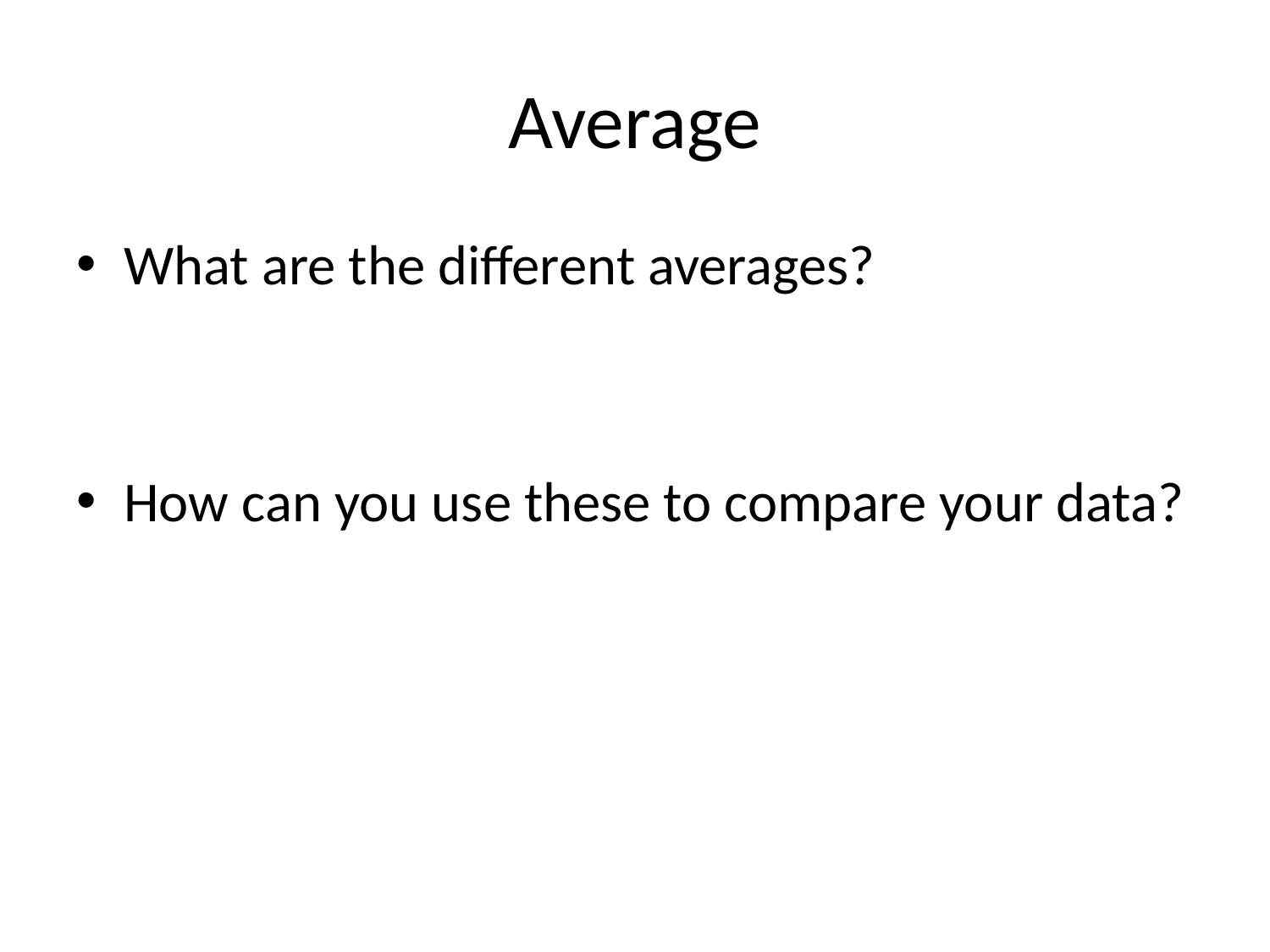

# Average
What are the different averages?

How can you use these to compare your data?